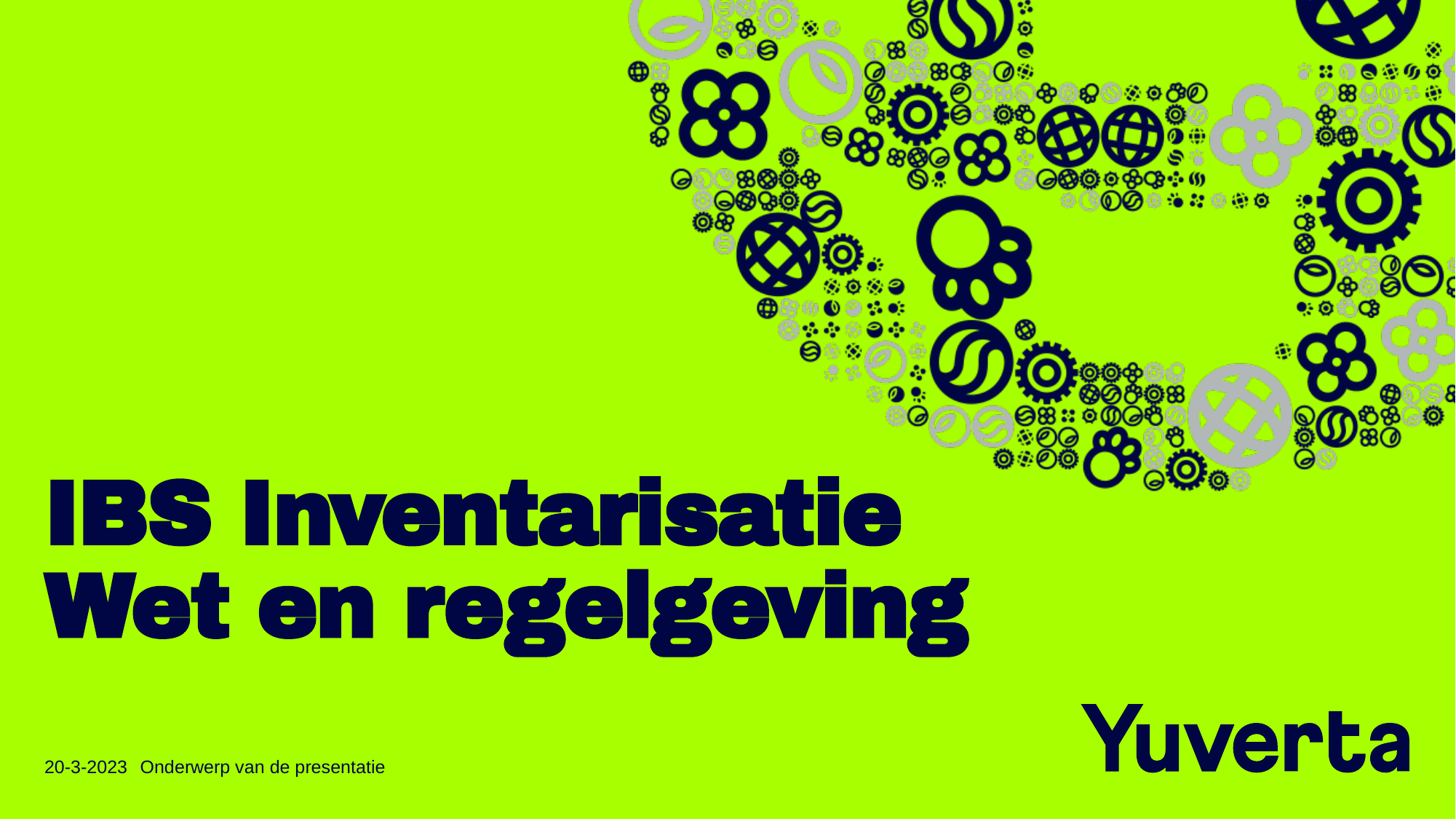

# IBS Inventarisatie Wet en regelgeving
20-3-2023
Onderwerp van de presentatie
2